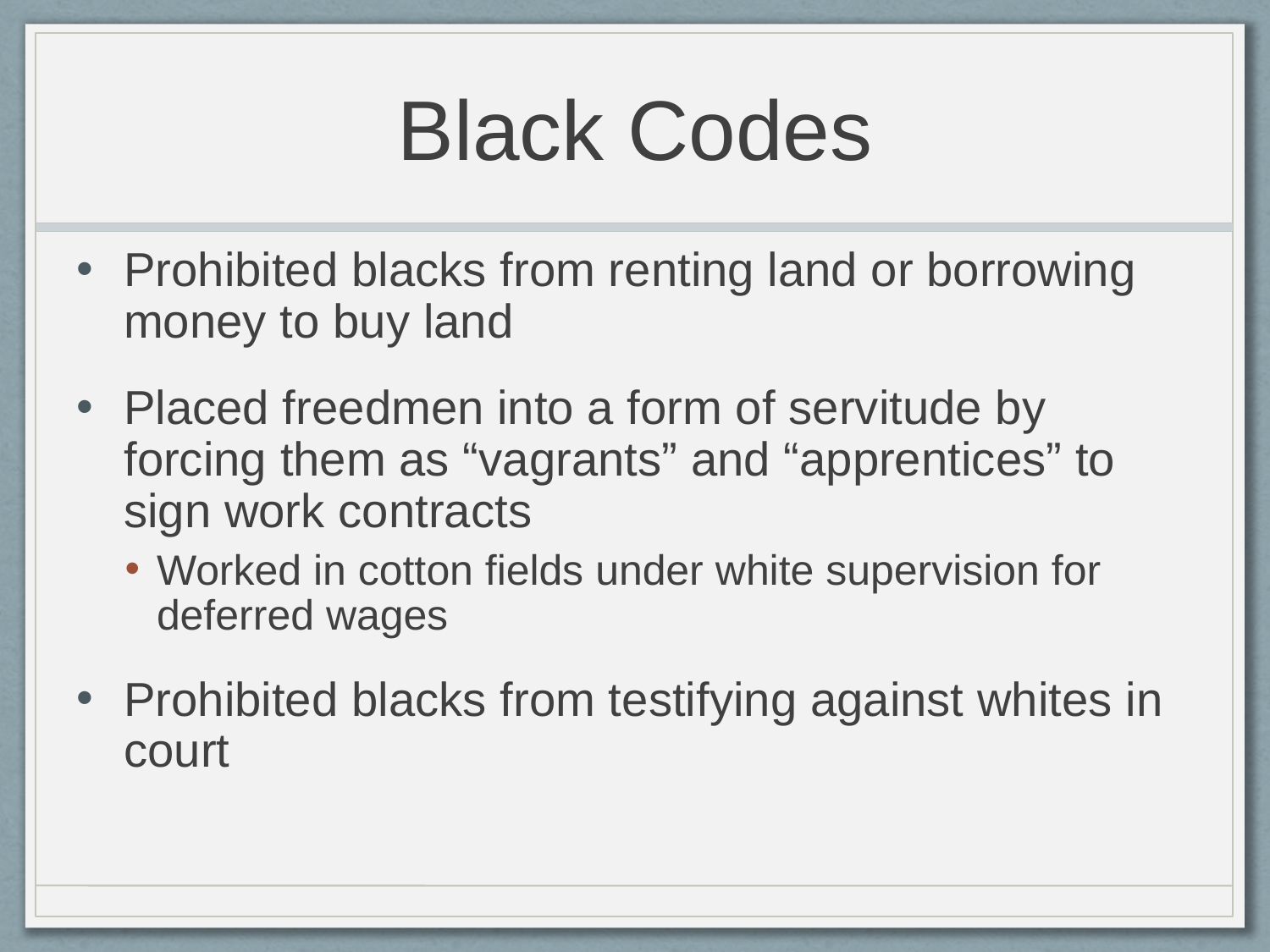

# Black Codes
Prohibited blacks from renting land or borrowing money to buy land
Placed freedmen into a form of servitude by forcing them as “vagrants” and “apprentices” to sign work contracts
Worked in cotton fields under white supervision for deferred wages
Prohibited blacks from testifying against whites in court